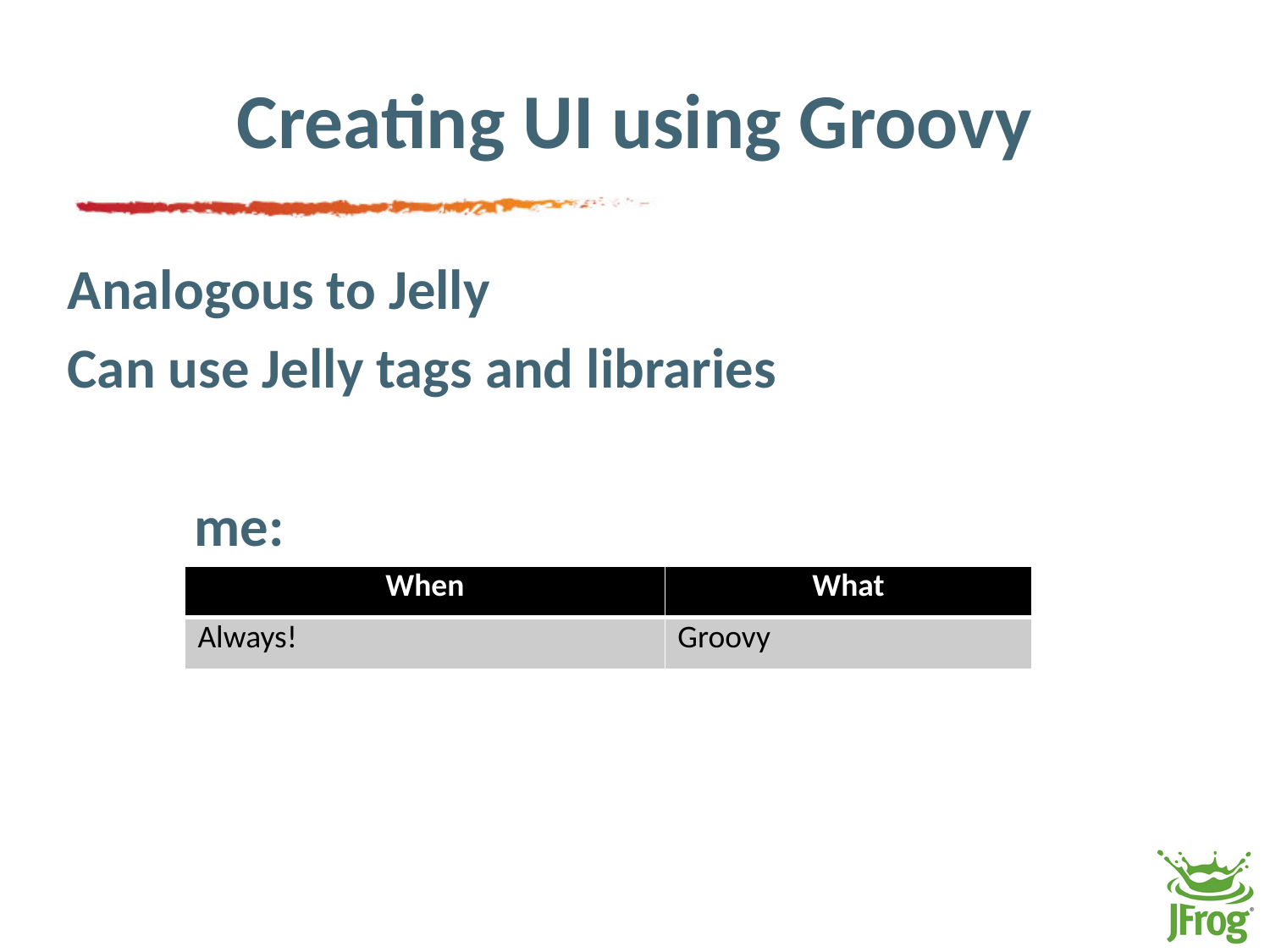

# Creating UI using Groovy
Analogous to Jelly
Can use Jelly tags and libraries

	me:

| When | What |
| --- | --- |
| Always! | Groovy |